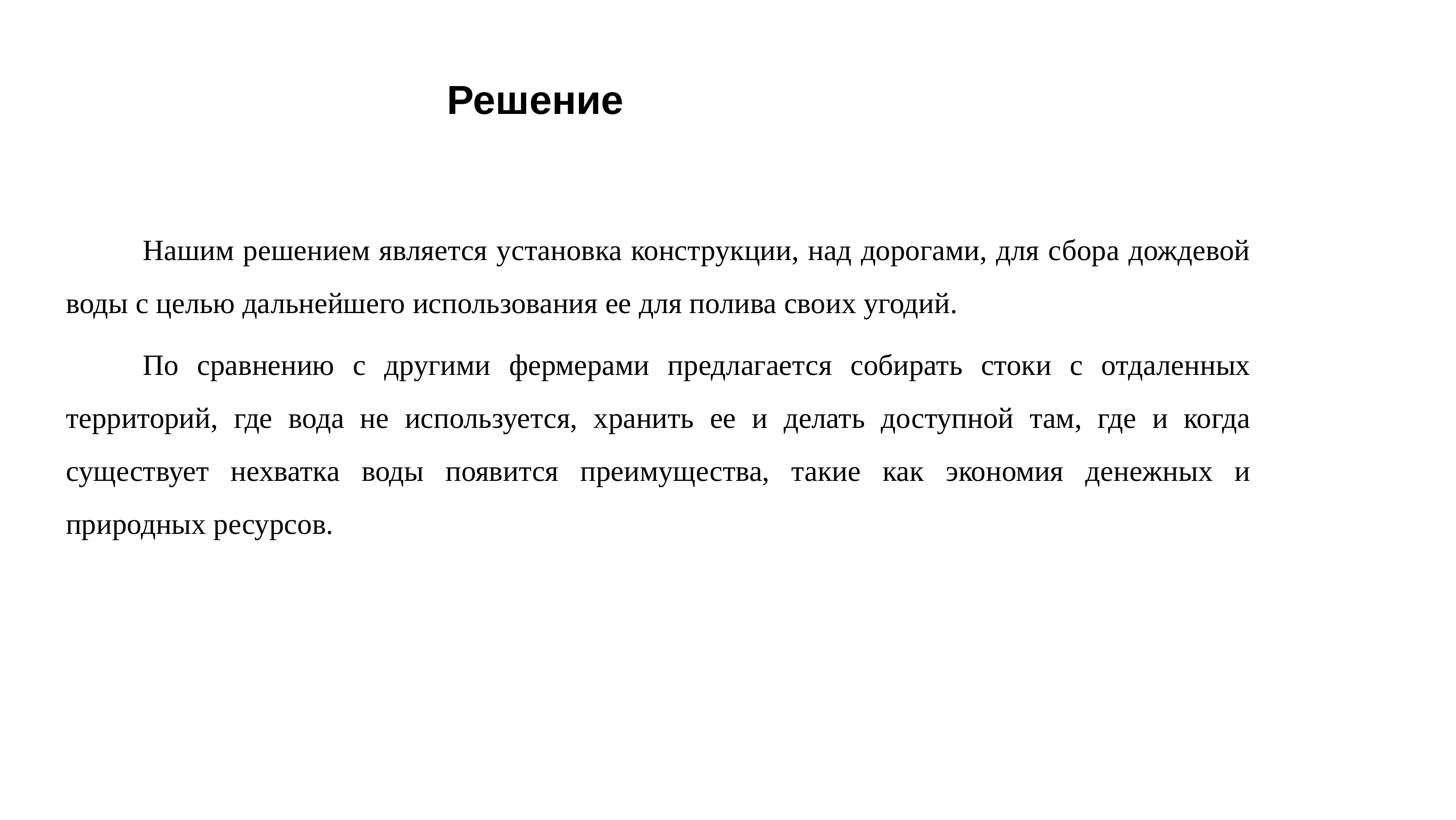

# Решение
Нашим решением является установка конструкции, над дорогами, для сбора дождевой воды с целью дальнейшего использования ее для полива своих угодий.
По сравнению с другими фермерами предлагается собирать стоки с отдаленных территорий, где вода не используется, хранить ее и делать доступной там, где и когда существует нехватка воды появится преимущества, такие как экономия денежных и природных ресурсов.